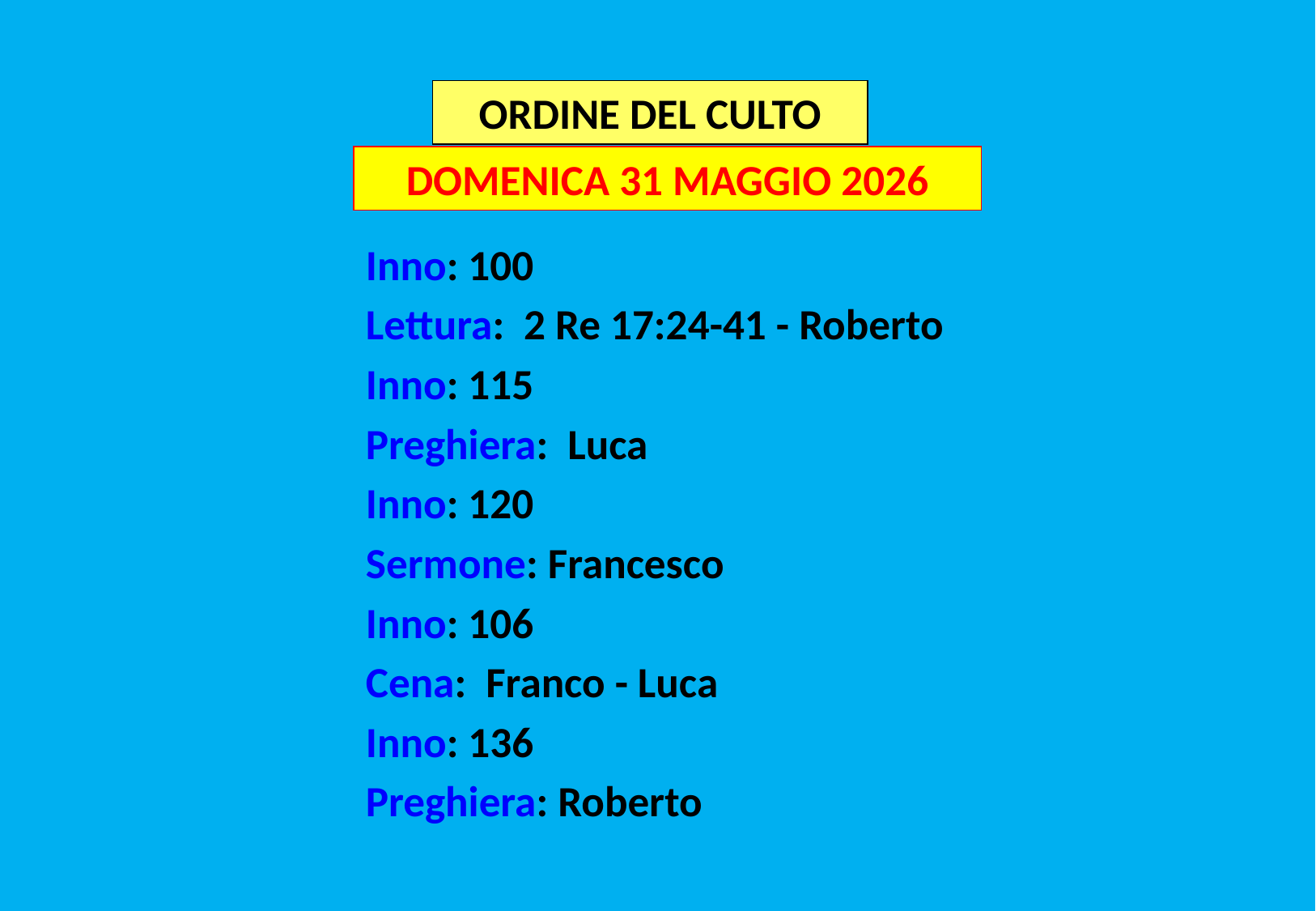

ORDINE DEL CULTO
DOMENICA 31 MAGGIO 2026
Inno: 100
Lettura:  2 Re 17:24-41 - Roberto
Inno: 115
Preghiera:  Luca
Inno: 120
Sermone: Francesco
Inno: 106
Cena:  Franco - Luca
Inno: 136
Preghiera: Roberto